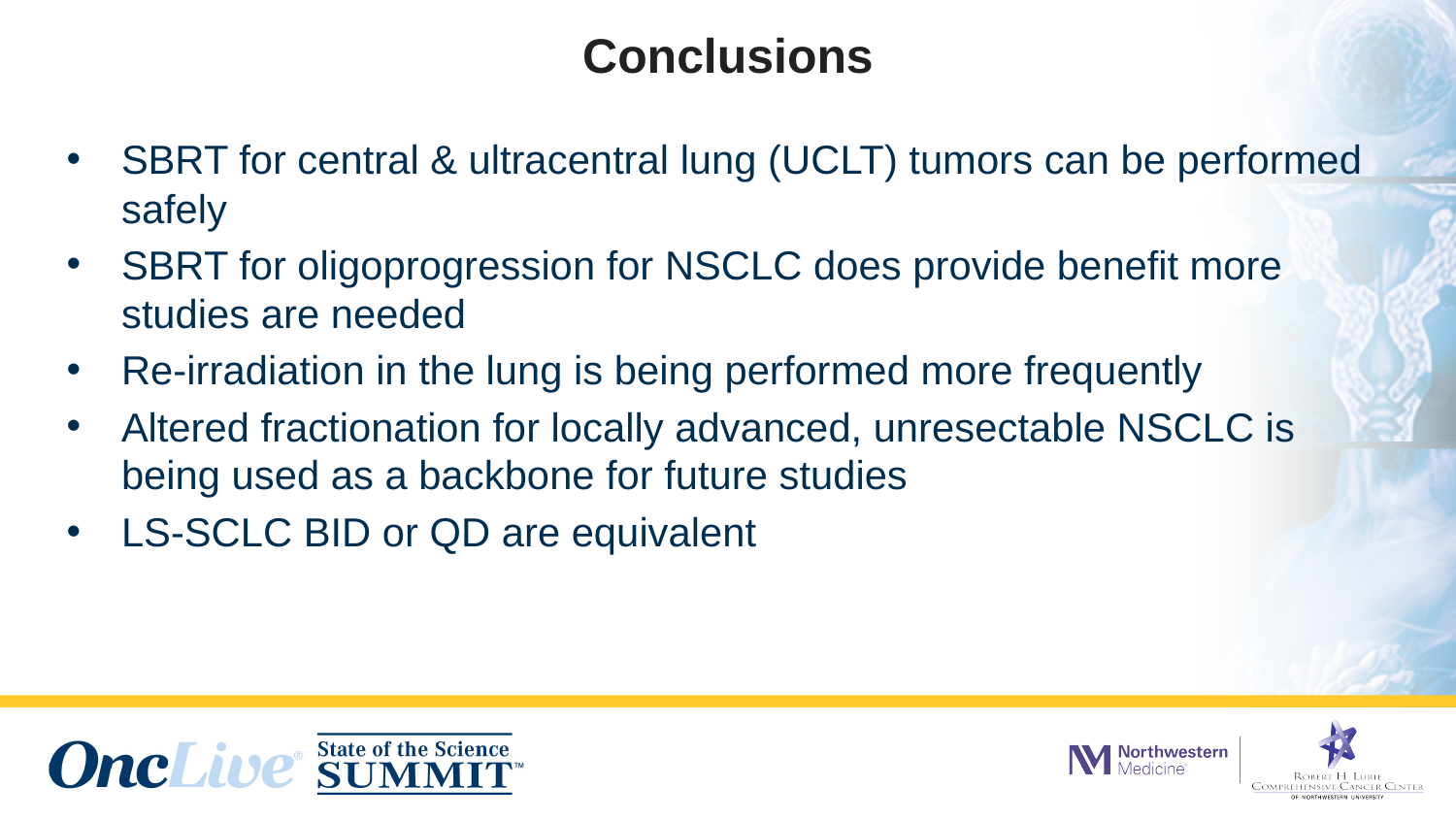

# Conclusions
SBRT for central & ultracentral lung (UCLT) tumors can be performed safely
SBRT for oligoprogression for NSCLC does provide benefit more studies are needed
Re-irradiation in the lung is being performed more frequently
Altered fractionation for locally advanced, unresectable NSCLC is being used as a backbone for future studies
LS-SCLC BID or QD are equivalent